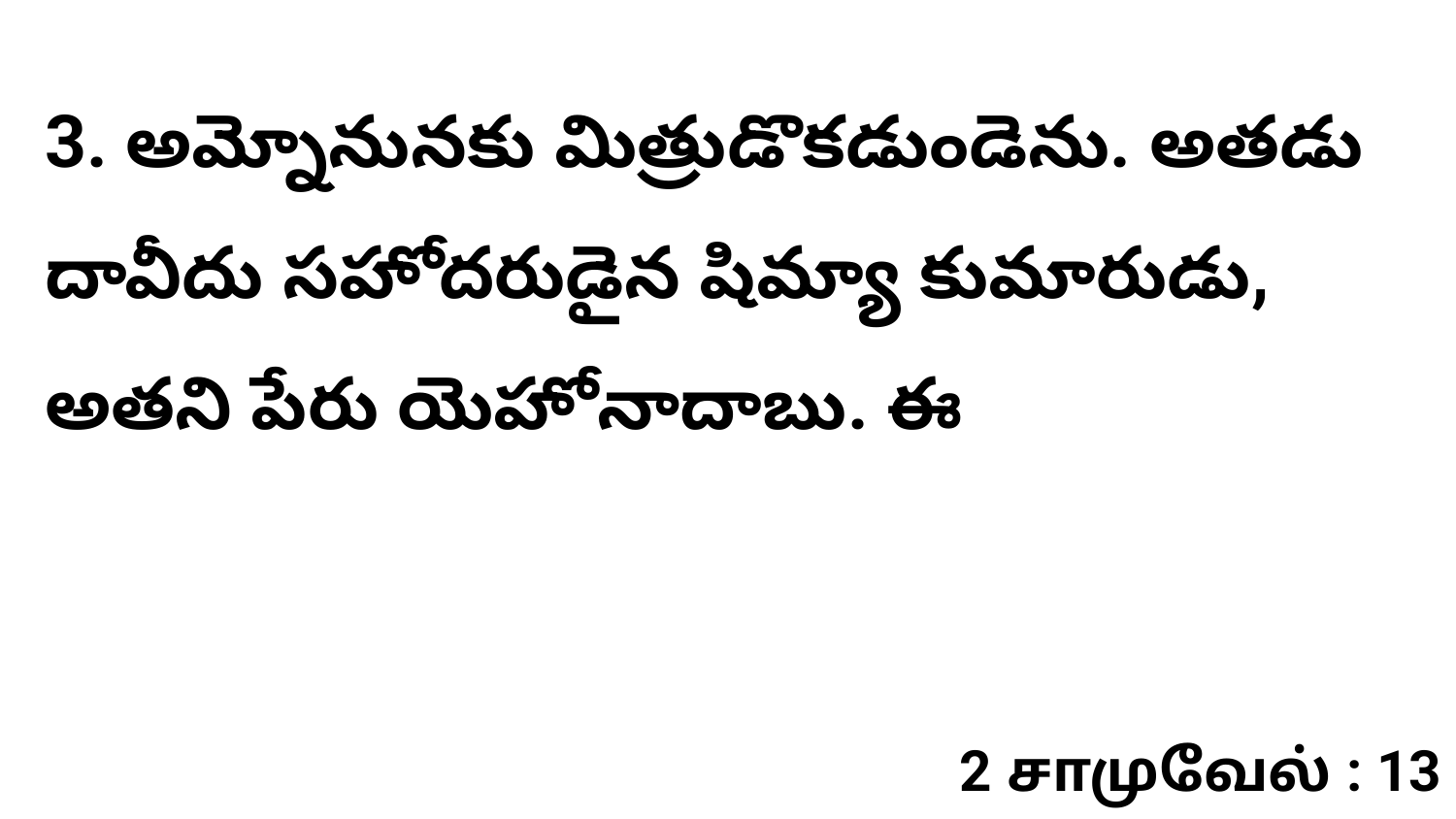

3. అమ్నోనునకు మిత్రుడొకడుండెను. అతడు దావీదు సహోదరుడైన షిమ్యా కుమారుడు, అతని పేరు యెహోనాదాబు. ఈ
2 சாமுவேல் : 13